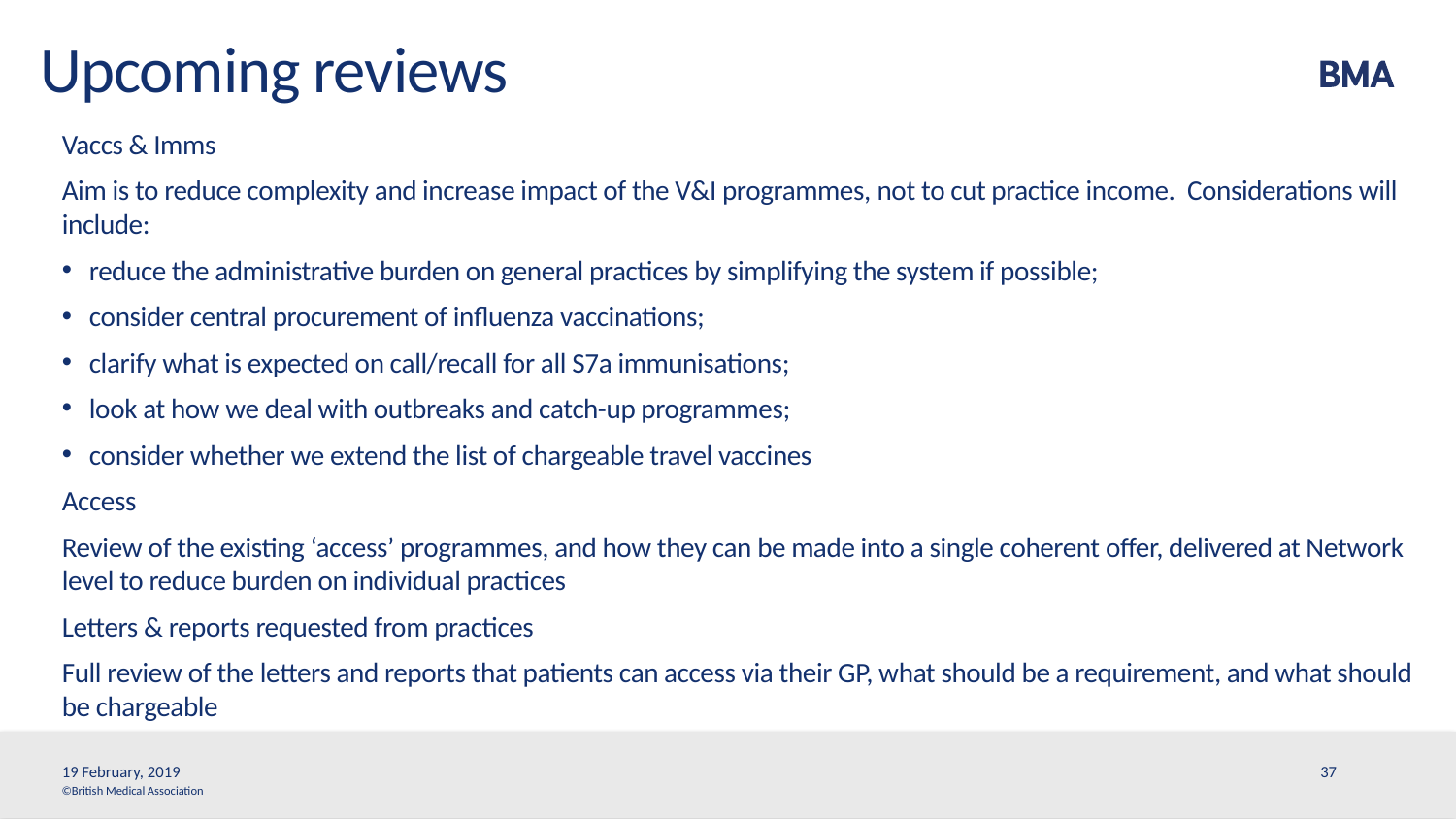

Upcoming reviews
Vaccs & Imms
Aim is to reduce complexity and increase impact of the V&I programmes, not to cut practice income.  Considerations will include:
reduce the administrative burden on general practices by simplifying the system if possible;
consider central procurement of influenza vaccinations;
clarify what is expected on call/recall for all S7a immunisations;
look at how we deal with outbreaks and catch-up programmes;
consider whether we extend the list of chargeable travel vaccines
Access
Review of the existing ‘access’ programmes, and how they can be made into a single coherent offer, delivered at Network level to reduce burden on individual practices
Letters & reports requested from practices
Full review of the letters and reports that patients can access via their GP, what should be a requirement, and what should be chargeable

19 February, 2019
37